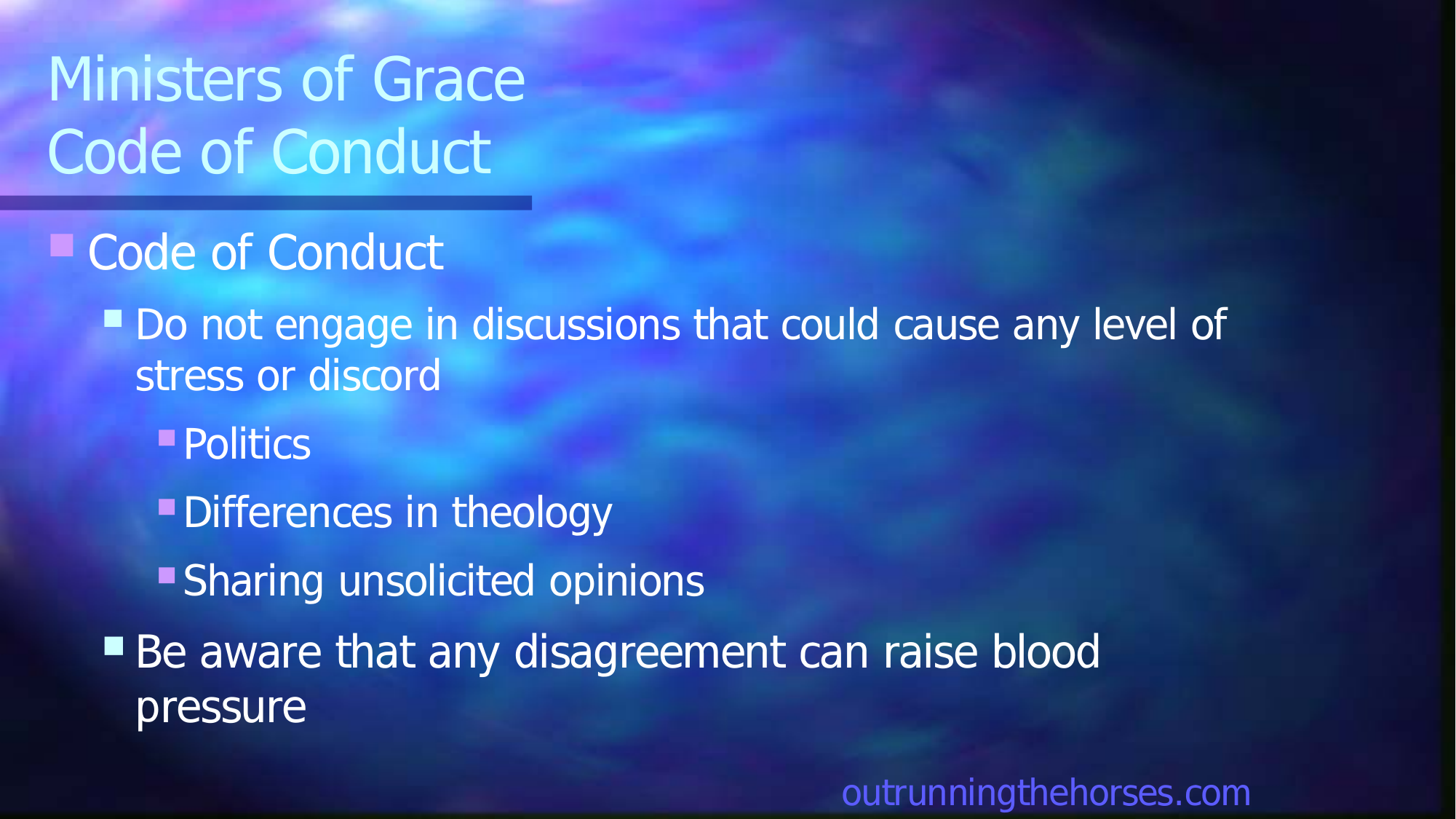

# Ministers of Grace Code of Conduct
Code of Conduct
Do not engage in discussions that could cause any level of stress or discord
Politics
Differences in theology
Sharing unsolicited opinions
Be aware that any disagreement can raise blood pressure

outrunningthehorses.com